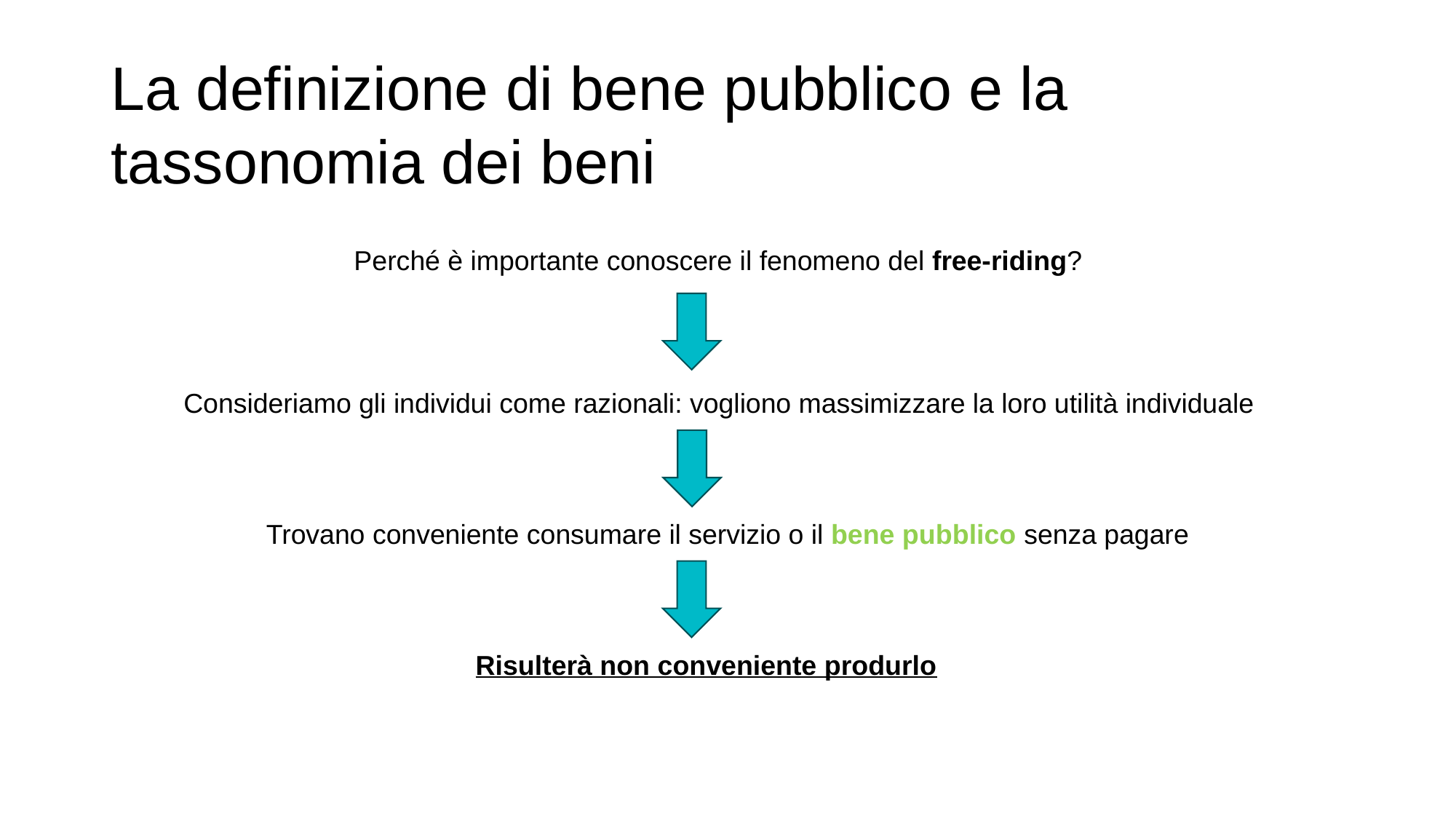

# La definizione di bene pubblico e la tassonomia dei beni
Perché è importante conoscere il fenomeno del free-riding?

Consideriamo gli individui come razionali: vogliono massimizzare la loro utilità individuale

Trovano conveniente consumare il servizio o il bene pubblico senza pagare

Risulterà non conveniente produrlo